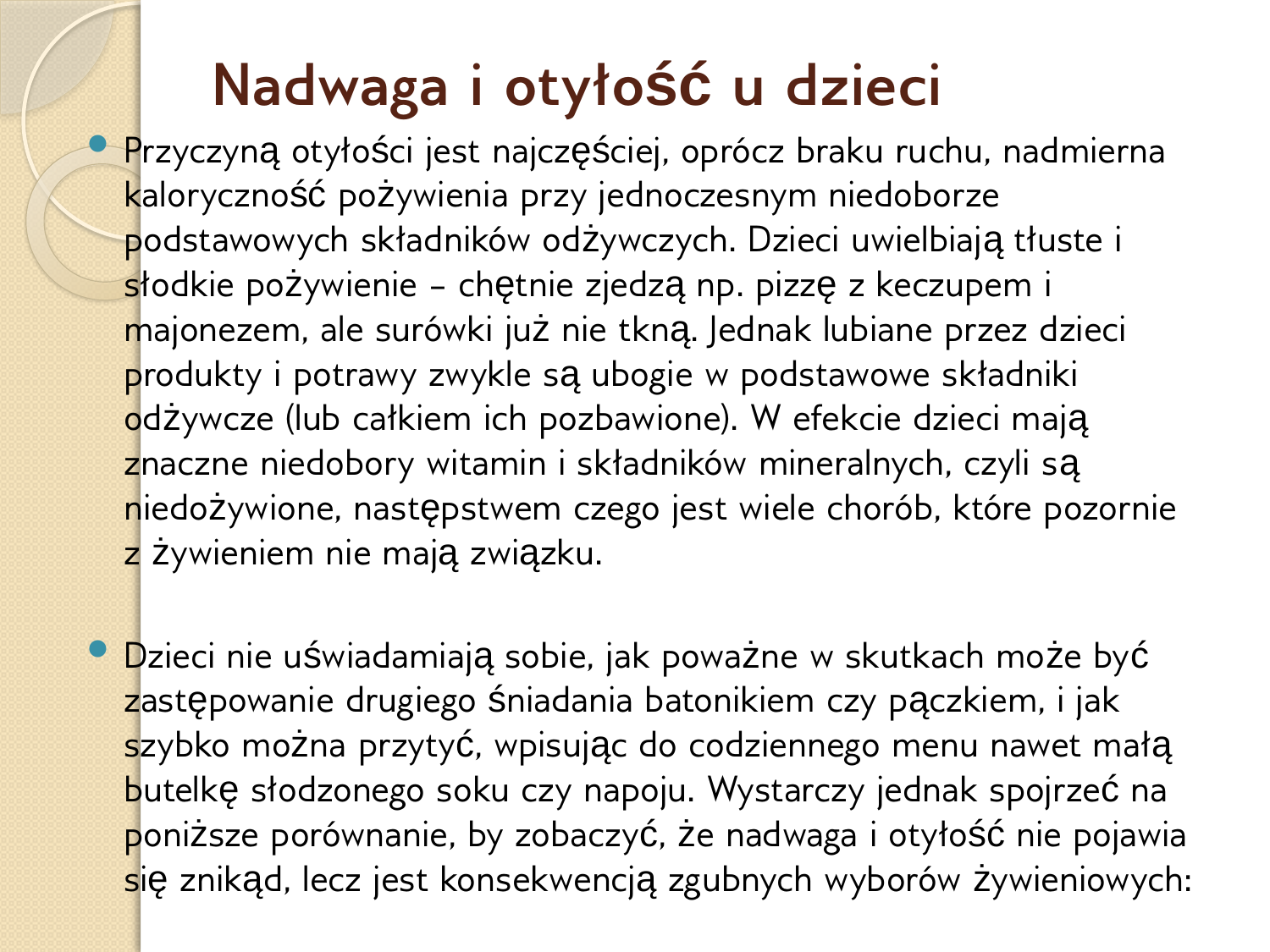

# Nadwaga i otyłość u dzieci
Przyczyną otyłości jest najczęściej, oprócz braku ruchu, nadmierna kaloryczność pożywienia przy jednoczesnym niedoborze podstawowych składników odżywczych. Dzieci uwielbiają tłuste i słodkie pożywienie – chętnie zjedzą np. pizzę z keczupem i majonezem, ale surówki już nie tkną. Jednak lubiane przez dzieci produkty i potrawy zwykle są ubogie w podstawowe składniki odżywcze (lub całkiem ich pozbawione). W efekcie dzieci mają znaczne niedobory witamin i składników mineralnych, czyli są niedożywione, następstwem czego jest wiele chorób, które pozornie z żywieniem nie mają związku.

Dzieci nie uświadamiają sobie, jak poważne w skutkach może być zastępowanie drugiego śniadania batonikiem czy pączkiem, i jak szybko można przytyć, wpisując do codziennego menu nawet małą butelkę słodzonego soku czy napoju. Wystarczy jednak spojrzeć na poniższe porównanie, by zobaczyć, że nadwaga i otyłość nie pojawia się znikąd, lecz jest konsekwencją zgubnych wyborów żywieniowych: